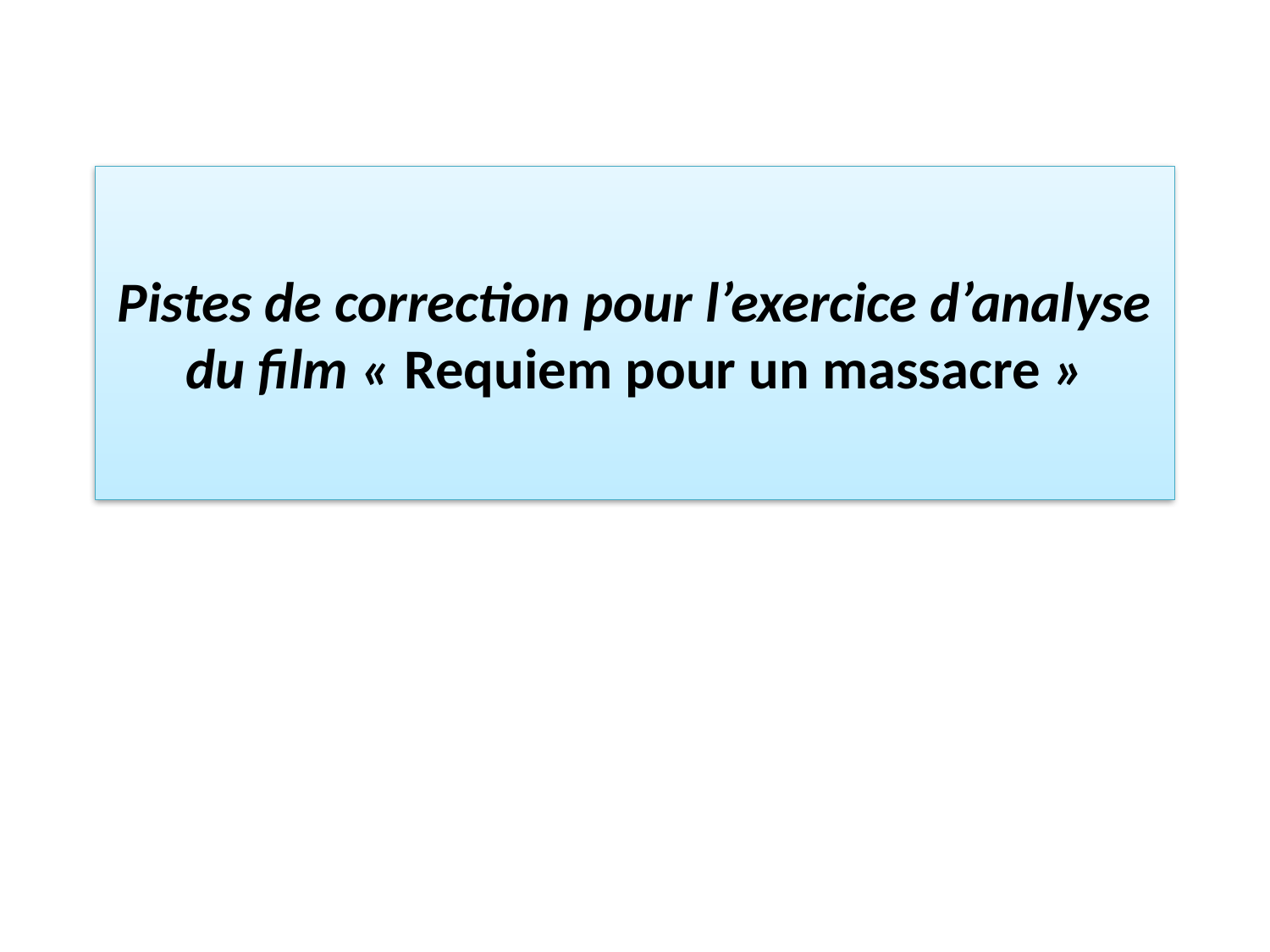

# Pistes de correction pour l’exercice d’analyse du film « Requiem pour un massacre »